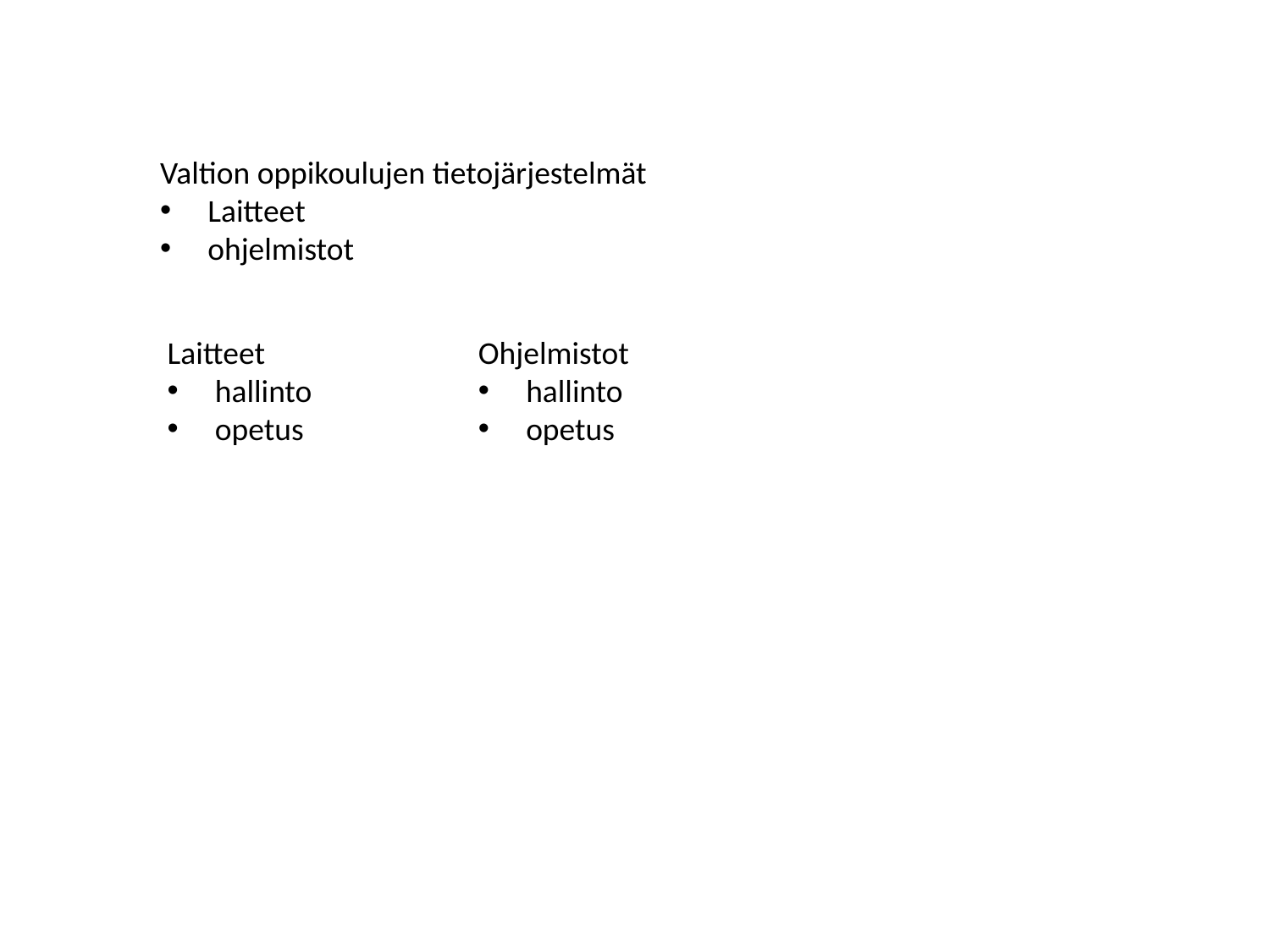

Valtion oppikoulujen tietojärjestelmät
Laitteet
ohjelmistot
Laitteet
hallinto
opetus
Ohjelmistot
hallinto
opetus